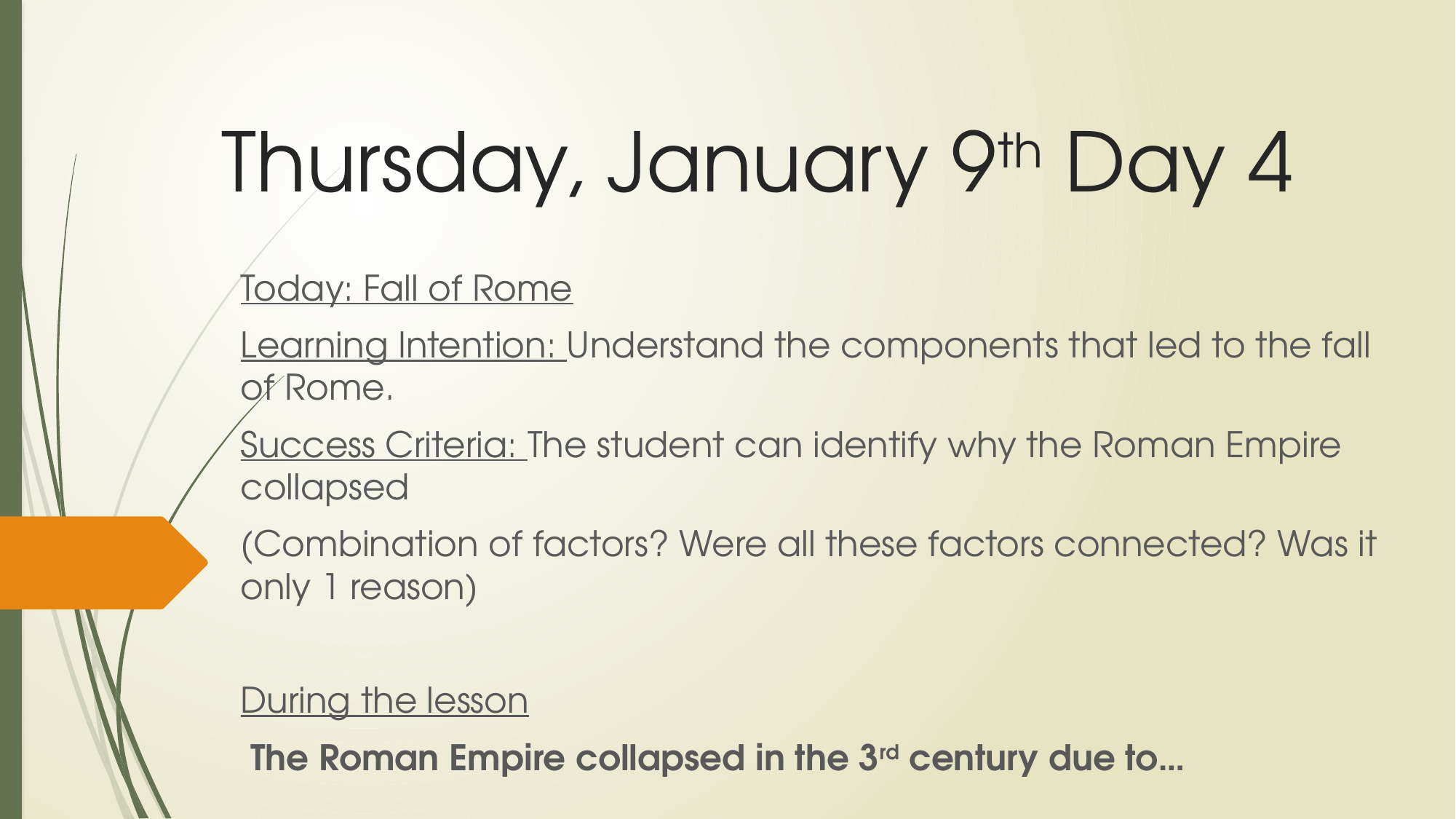

# Thursday, January 9th Day 4

Today: Fall of Rome
Learning Intention: Understand the components that led to the fall of Rome.
Success Criteria: The student can identify why the Roman Empire  collapsed
(Combination of factors? Were all these factors connected? Was it only 1 reason)

During the lesson
 The Roman Empire collapsed in the 3rd century due to…